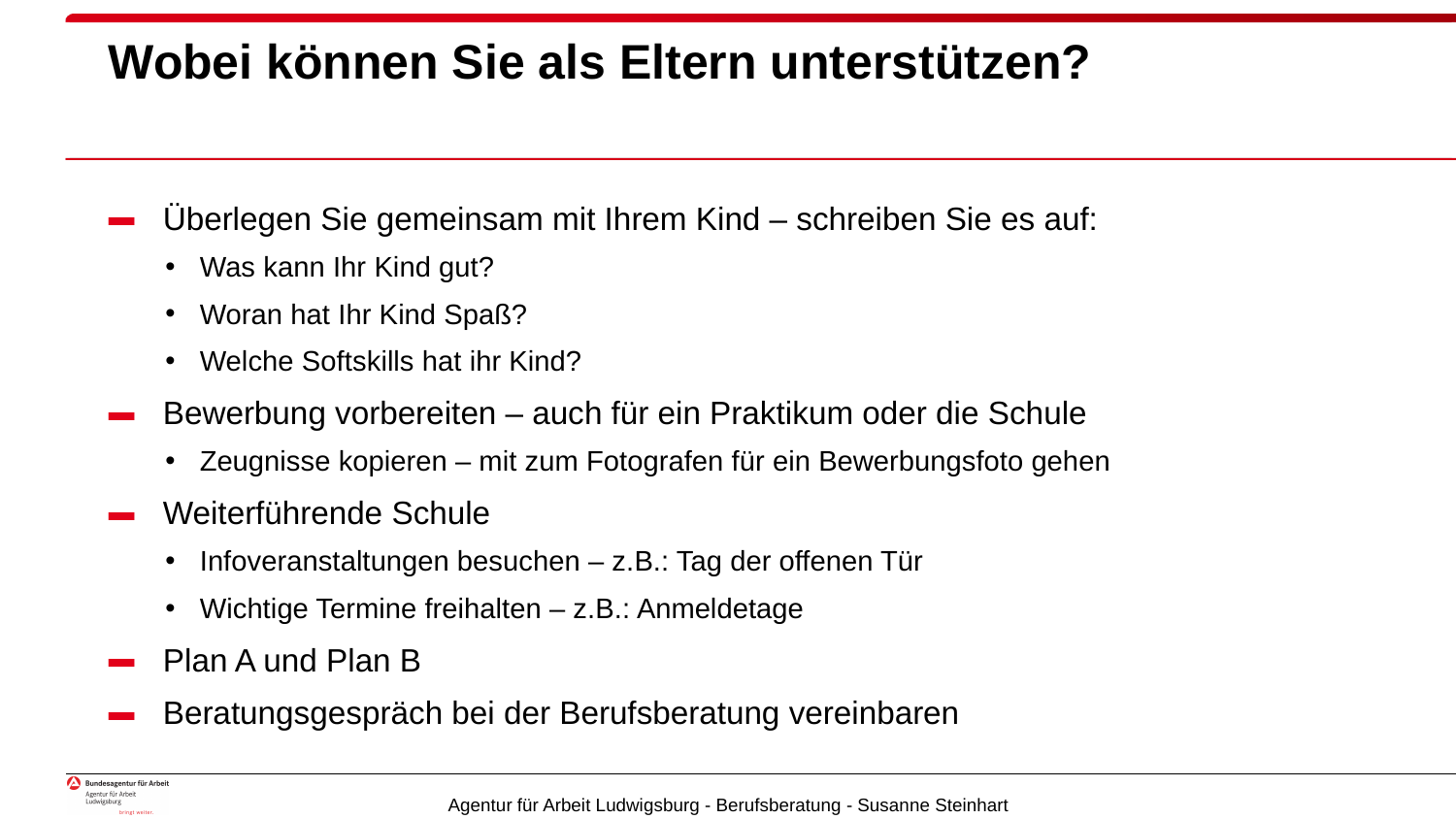

# Wobei können Sie als Eltern unterstützen?
Überlegen Sie gemeinsam mit Ihrem Kind – schreiben Sie es auf:
Was kann Ihr Kind gut?
Woran hat Ihr Kind Spaß?
Welche Softskills hat ihr Kind?
Bewerbung vorbereiten – auch für ein Praktikum oder die Schule
Zeugnisse kopieren – mit zum Fotografen für ein Bewerbungsfoto gehen
Weiterführende Schule
Infoveranstaltungen besuchen – z.B.: Tag der offenen Tür
Wichtige Termine freihalten – z.B.: Anmeldetage
Plan A und Plan B
Beratungsgespräch bei der Berufsberatung vereinbaren

Agentur für Arbeit Ludwigsburg - Berufsberatung - Susanne Steinhart